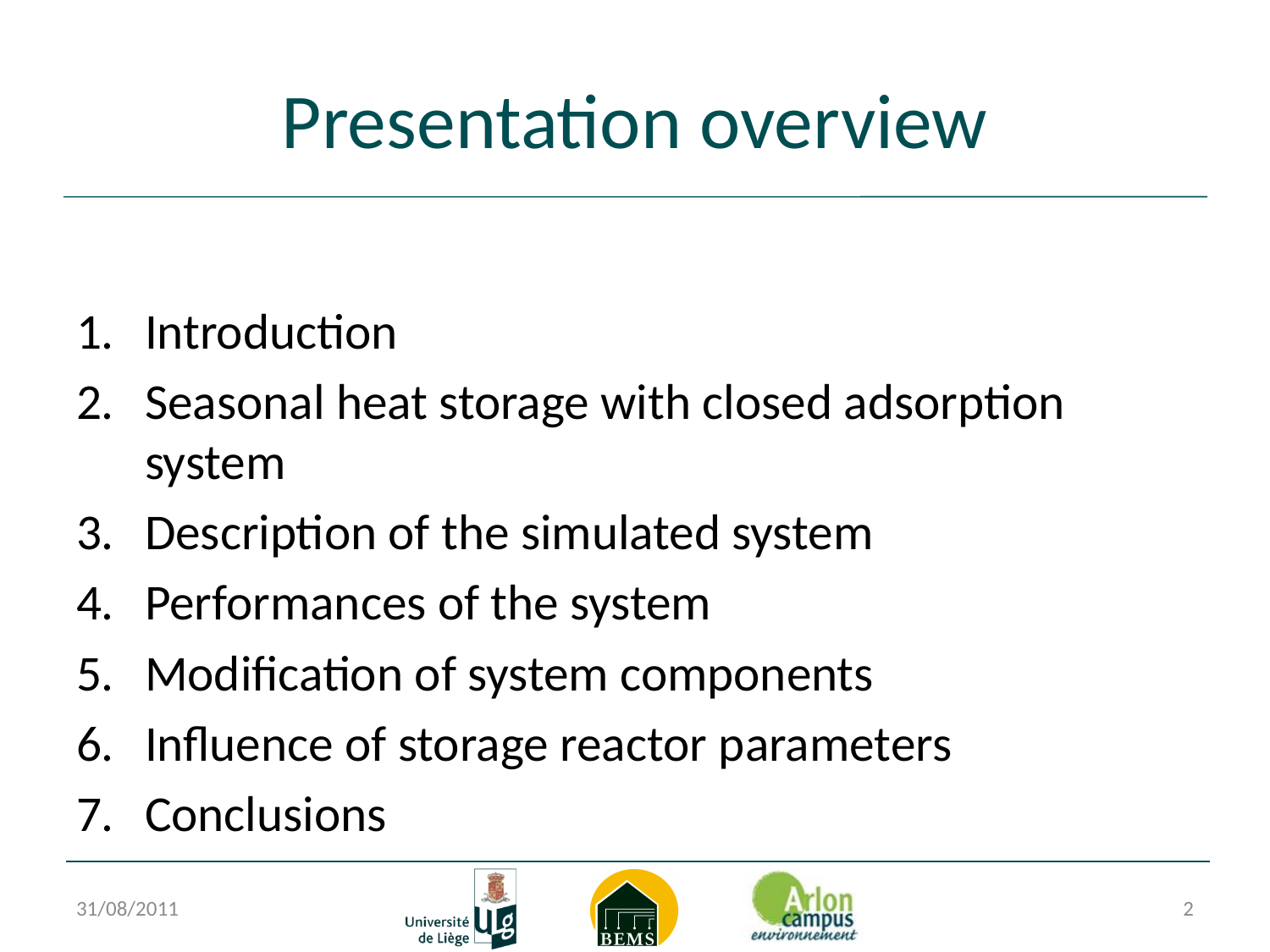

# Presentation overview

Introduction
Seasonal heat storage with closed adsorption system
Description of the simulated system
Performances of the system
Modification of system components
Influence of storage reactor parameters
Conclusions

31/08/2011
2